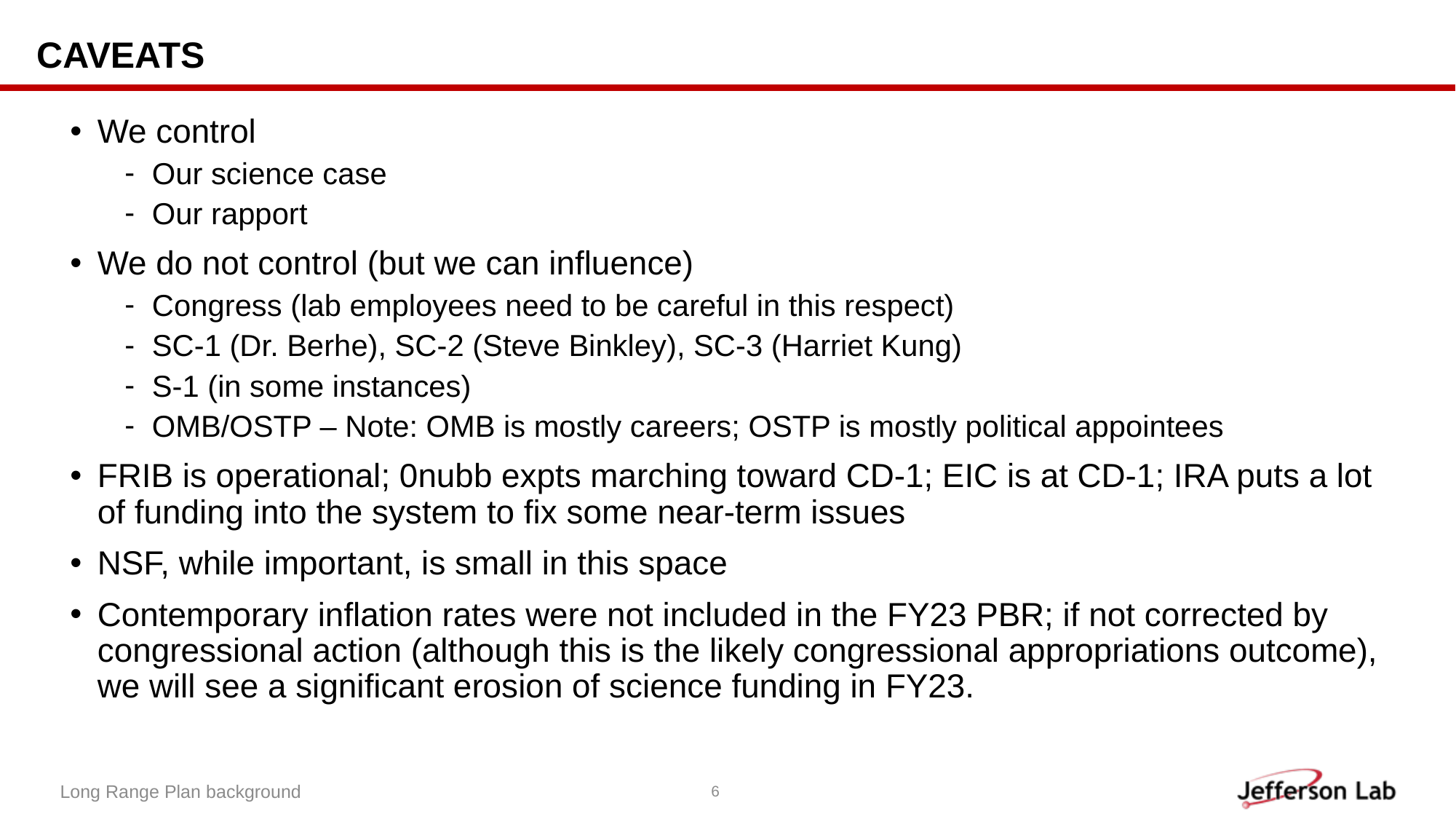

# Caveats
We control
Our science case
Our rapport
We do not control (but we can influence)
Congress (lab employees need to be careful in this respect)
SC-1 (Dr. Berhe), SC-2 (Steve Binkley), SC-3 (Harriet Kung)
S-1 (in some instances)
OMB/OSTP – Note: OMB is mostly careers; OSTP is mostly political appointees
FRIB is operational; 0nubb expts marching toward CD-1; EIC is at CD-1; IRA puts a lot of funding into the system to fix some near-term issues
NSF, while important, is small in this space
Contemporary inflation rates were not included in the FY23 PBR; if not corrected by congressional action (although this is the likely congressional appropriations outcome), we will see a significant erosion of science funding in FY23.
Long Range Plan background
6